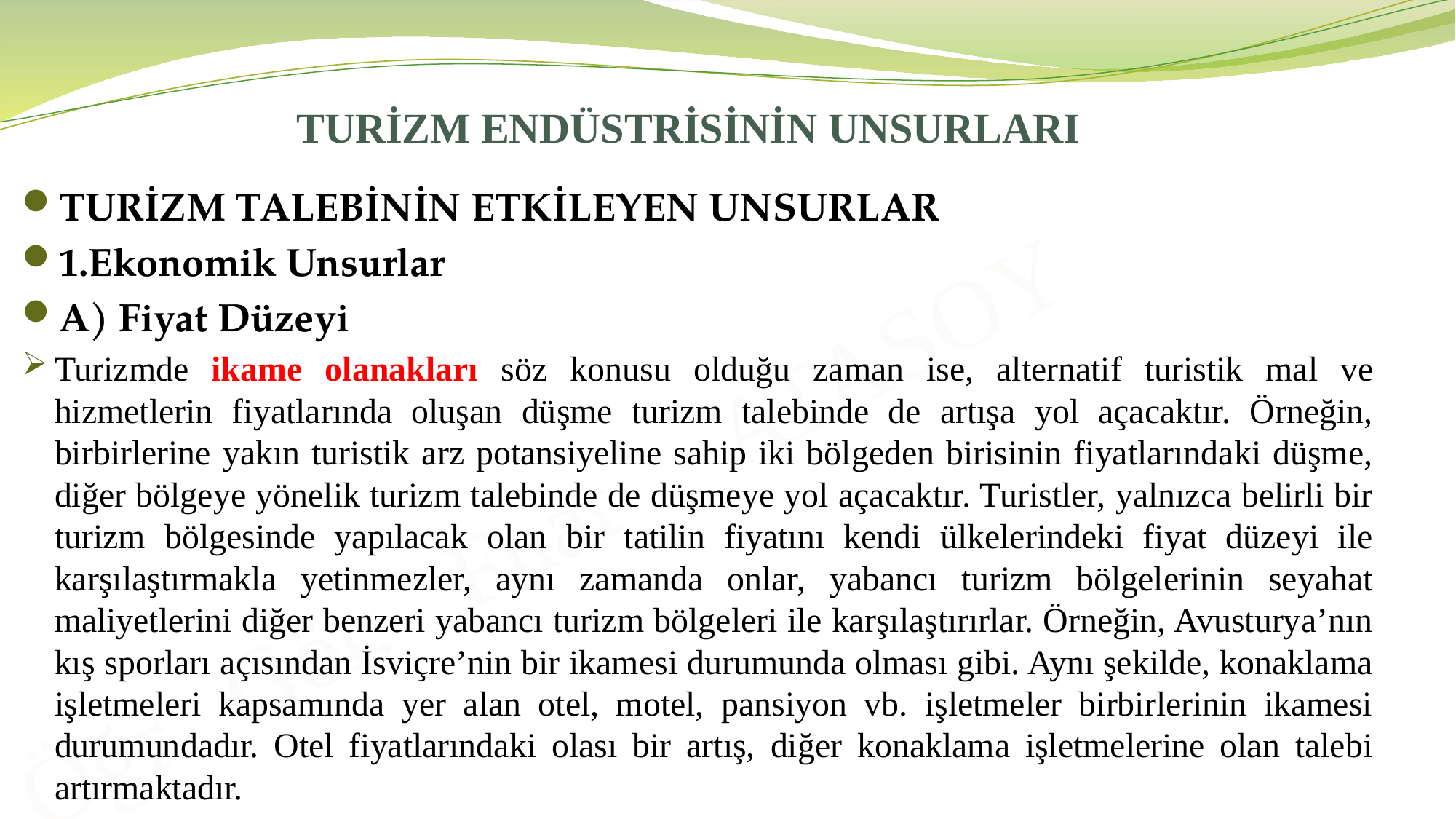

# TURİZM ENDÜSTRİSİNİN UNSURLARI
TURİZM TALEBİNİN ETKİLEYEN UNSURLAR
1.Ekonomik Unsurlar
A) Fiyat Düzeyi
Turizmde ikame olanakları söz konusu olduğu zaman ise, alternatif turistik mal ve hizmetlerin fiyatlarında oluşan düşme turizm talebinde de artışa yol açacaktır. Örneğin, birbirlerine yakın turistik arz potansiyeline sahip iki bölgeden birisinin fiyatlarındaki düşme, diğer bölgeye yönelik turizm talebinde de düşmeye yol açacaktır. Turistler, yalnızca belirli bir turizm bölgesinde yapılacak olan bir tatilin fiyatını kendi ülkelerindeki fiyat düzeyi ile karşılaştırmakla yetinmezler, aynı zamanda onlar, yabancı turizm bölgelerinin seyahat maliyetlerini diğer benzeri yabancı turizm bölgeleri ile karşılaştırırlar. Örneğin, Avusturya’nın kış sporları açısından İsviçre’nin bir ikamesi durumunda olması gibi. Aynı şekilde, konaklama işletmeleri kapsamında yer alan otel, motel, pansiyon vb. işletmeler birbirlerinin ikamesi durumundadır. Otel fiyatlarındaki olası bir artış, diğer konaklama işletmelerine olan talebi artırmaktadır.